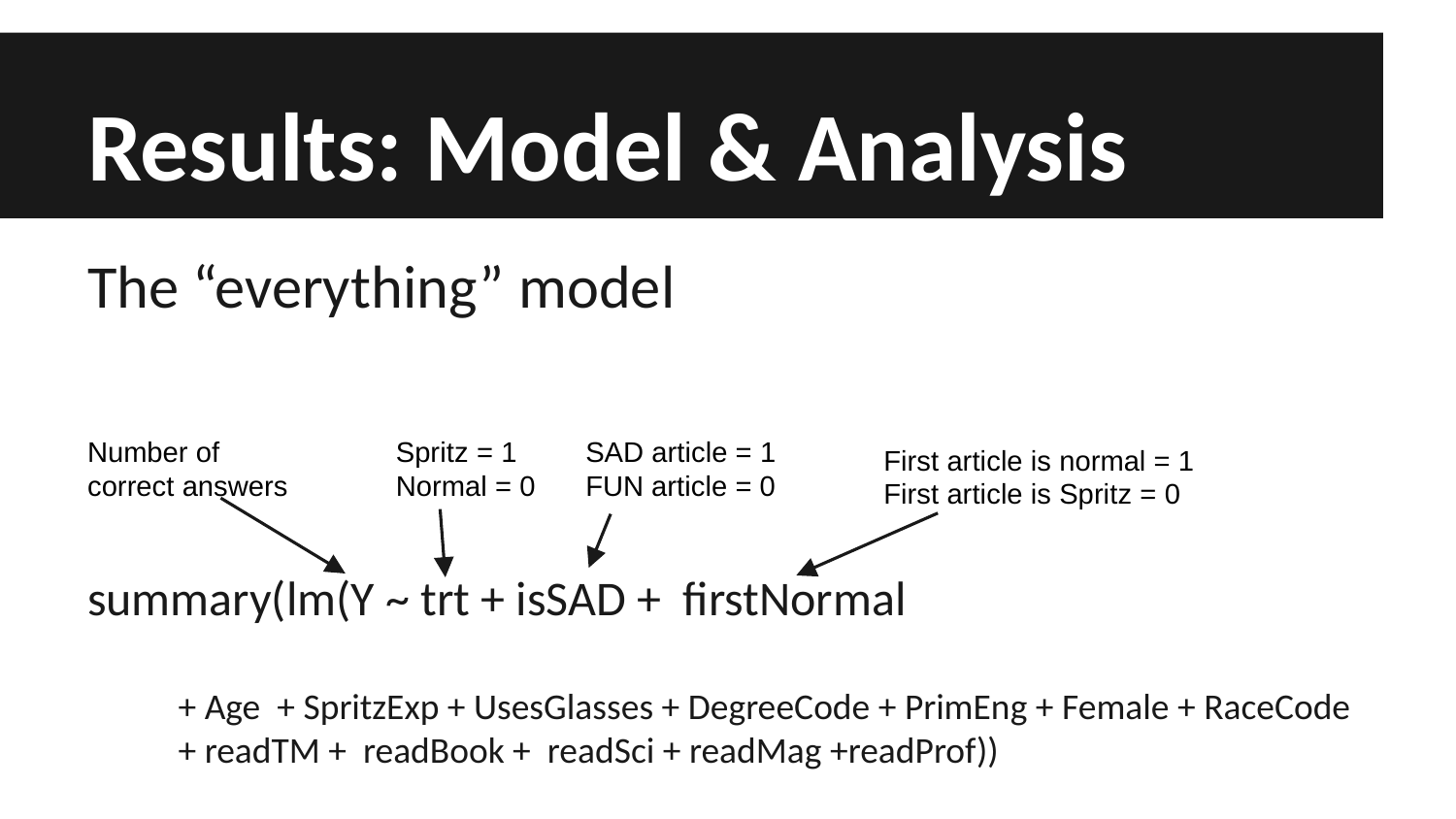

# Results: Model & Analysis
The “everything” model
summary(lm(Y ~ trt + isSAD +  firstNormal
           + Age  + SpritzExp + UsesGlasses + DegreeCode + PrimEng + Female + RaceCode
           + readTM +  readBook +  readSci + readMag +readProf))

Number of correct answers
Spritz = 1
Normal = 0
SAD article = 1
FUN article = 0
First article is normal = 1
First article is Spritz = 0